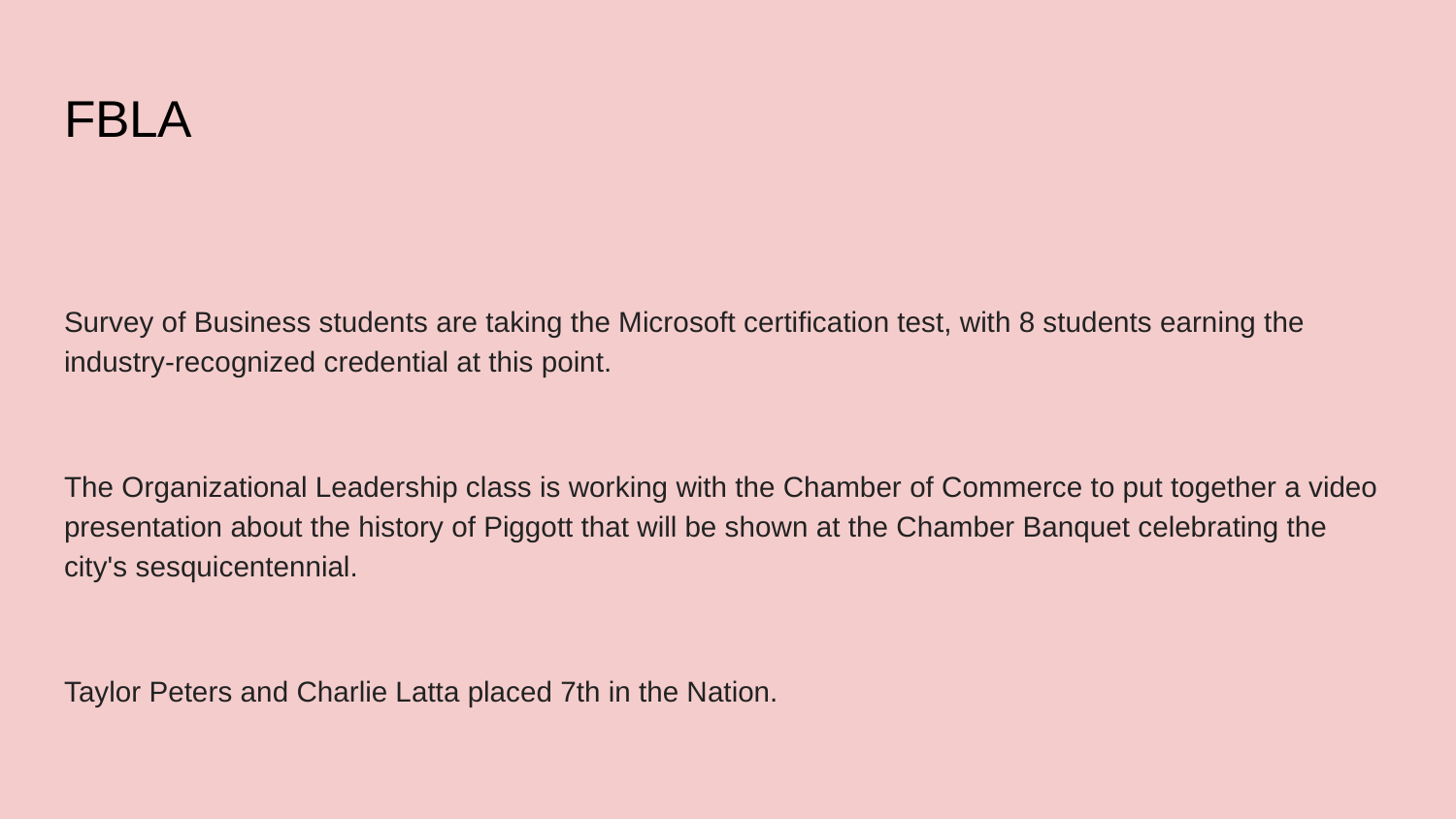

# FBLA

Survey of Business students are taking the Microsoft certification test, with 8 students earning the industry-recognized credential at this point.

The Organizational Leadership class is working with the Chamber of Commerce to put together a video presentation about the history of Piggott that will be shown at the Chamber Banquet celebrating the city's sesquicentennial.

Taylor Peters and Charlie Latta placed 7th in the Nation.